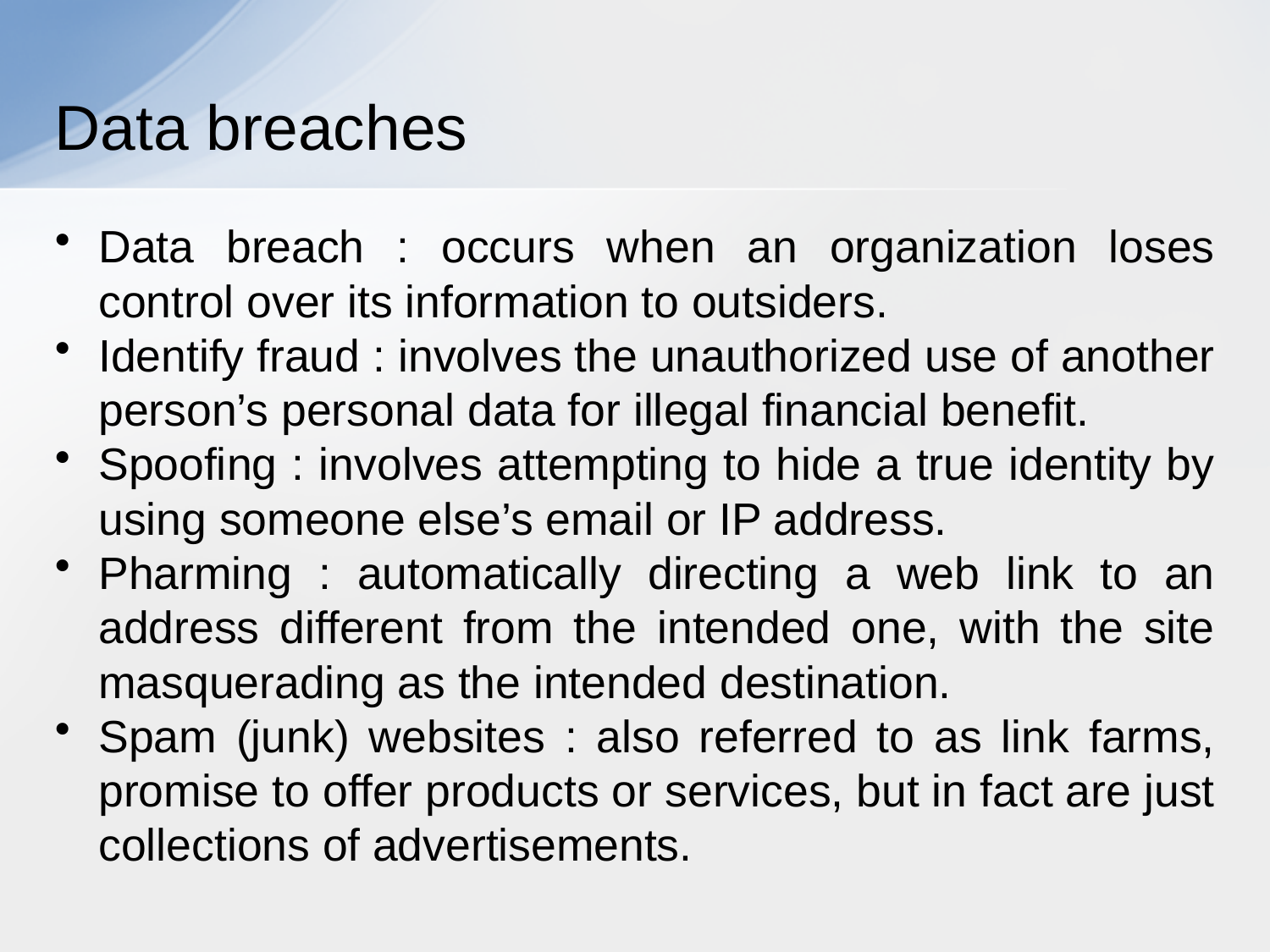

# Data breaches
Data breach : occurs when an organization loses control over its information to outsiders.
Identify fraud : involves the unauthorized use of another person’s personal data for illegal financial benefit.
Spoofing : involves attempting to hide a true identity by using someone else’s email or IP address.
Pharming : automatically directing a web link to an address different from the intended one, with the site masquerading as the intended destination.
Spam (junk) websites : also referred to as link farms, promise to offer products or services, but in fact are just collections of advertisements.